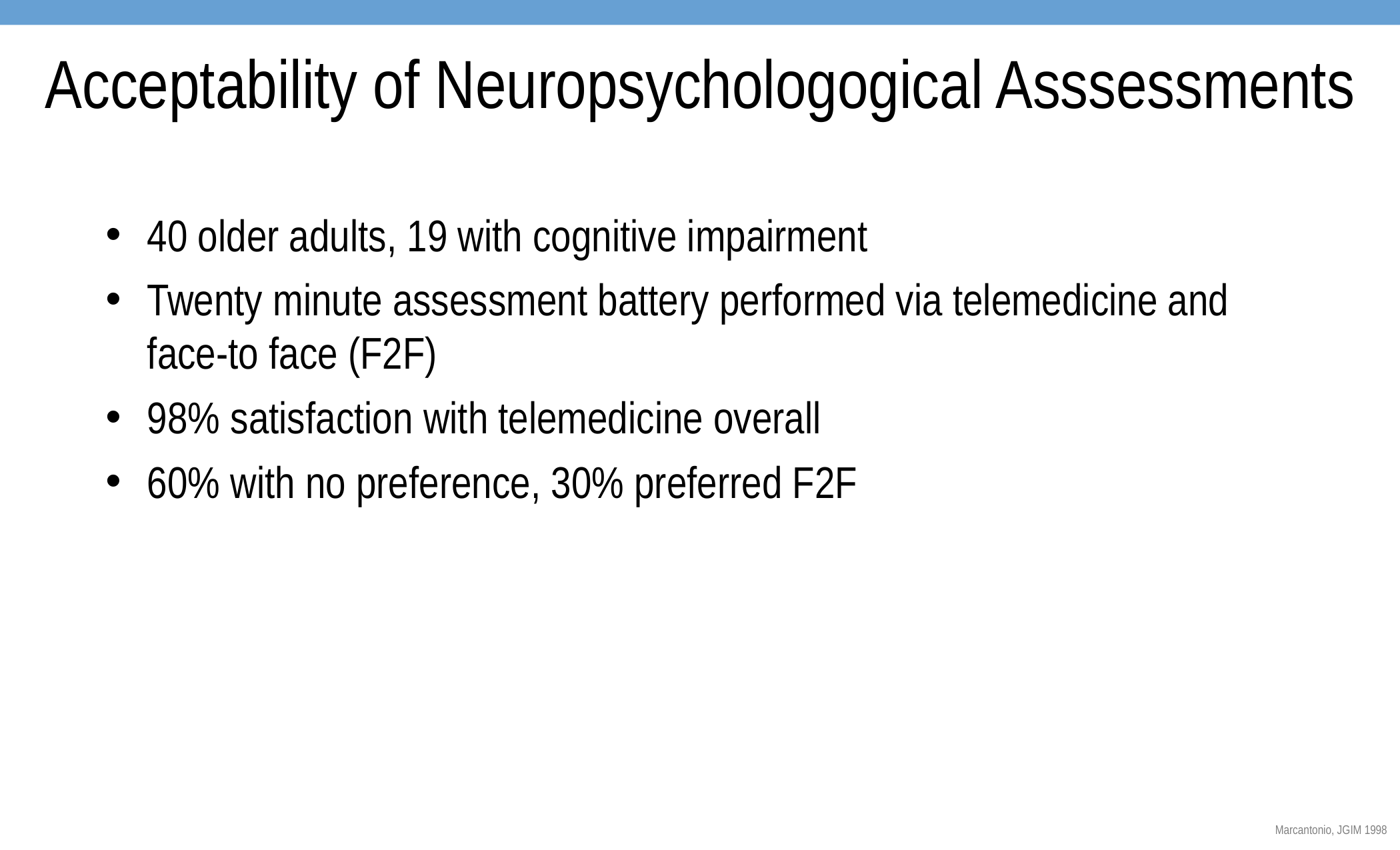

# Acceptability of Neuropsychologogical Asssessments
40 older adults, 19 with cognitive impairment
Twenty minute assessment battery performed via telemedicine and face-to face (F2F)
98% satisfaction with telemedicine overall
60% with no preference, 30% preferred F2F

Marcantonio, JGIM 1998